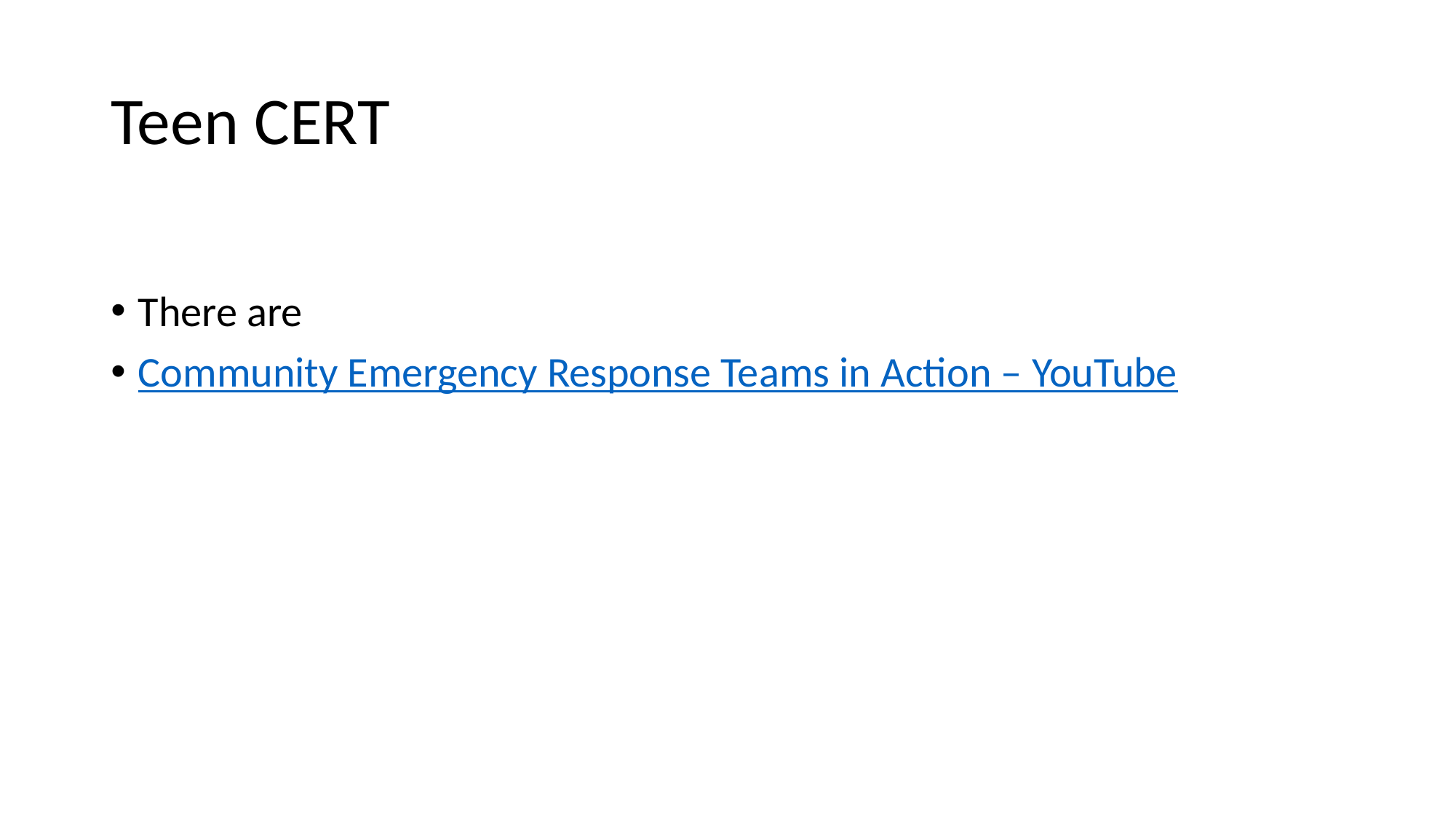

# Teen CERT

There are
Community Emergency Response Teams in Action – YouTube